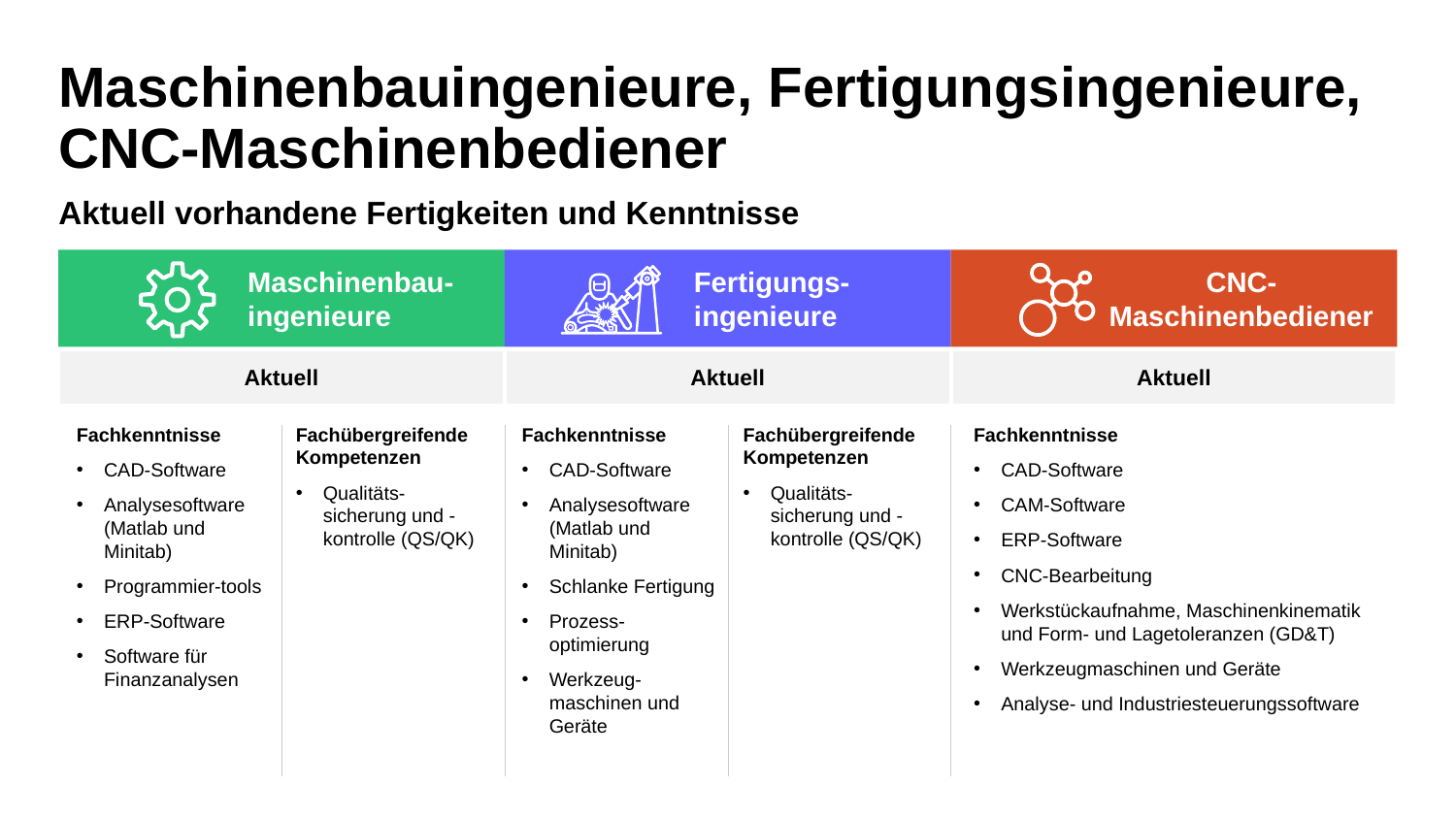

# Maschinenbauingenieure, Fertigungsingenieure, CNC-Maschinenbediener
Aktuell vorhandene Fertigkeiten und Kenntnisse
Maschinenbau-
ingenieure
Fertigungs-
ingenieure
CNC-Maschinenbediener

Aktuell
Aktuell
Aktuell
Fachkenntnisse
CAD-Software
Analysesoftware (Matlab und Minitab)
Programmier-tools
ERP-Software
Software für Finanzanalysen
Fachübergreifende Kompetenzen
Qualitäts-sicherung und -kontrolle (QS/QK)
Fachkenntnisse
CAD-Software
Analysesoftware (Matlab und Minitab)
Schlanke Fertigung
Prozess-optimierung
Werkzeug-maschinen und Geräte
Fachübergreifende Kompetenzen
Qualitäts-sicherung und -kontrolle (QS/QK)
Fachkenntnisse
CAD-Software
CAM-Software
ERP-Software
CNC-Bearbeitung
Werkstückaufnahme, Maschinenkinematik und Form- und Lagetoleranzen (GD&T)
Werkzeugmaschinen und Geräte
Analyse- und Industriesteuerungssoftware